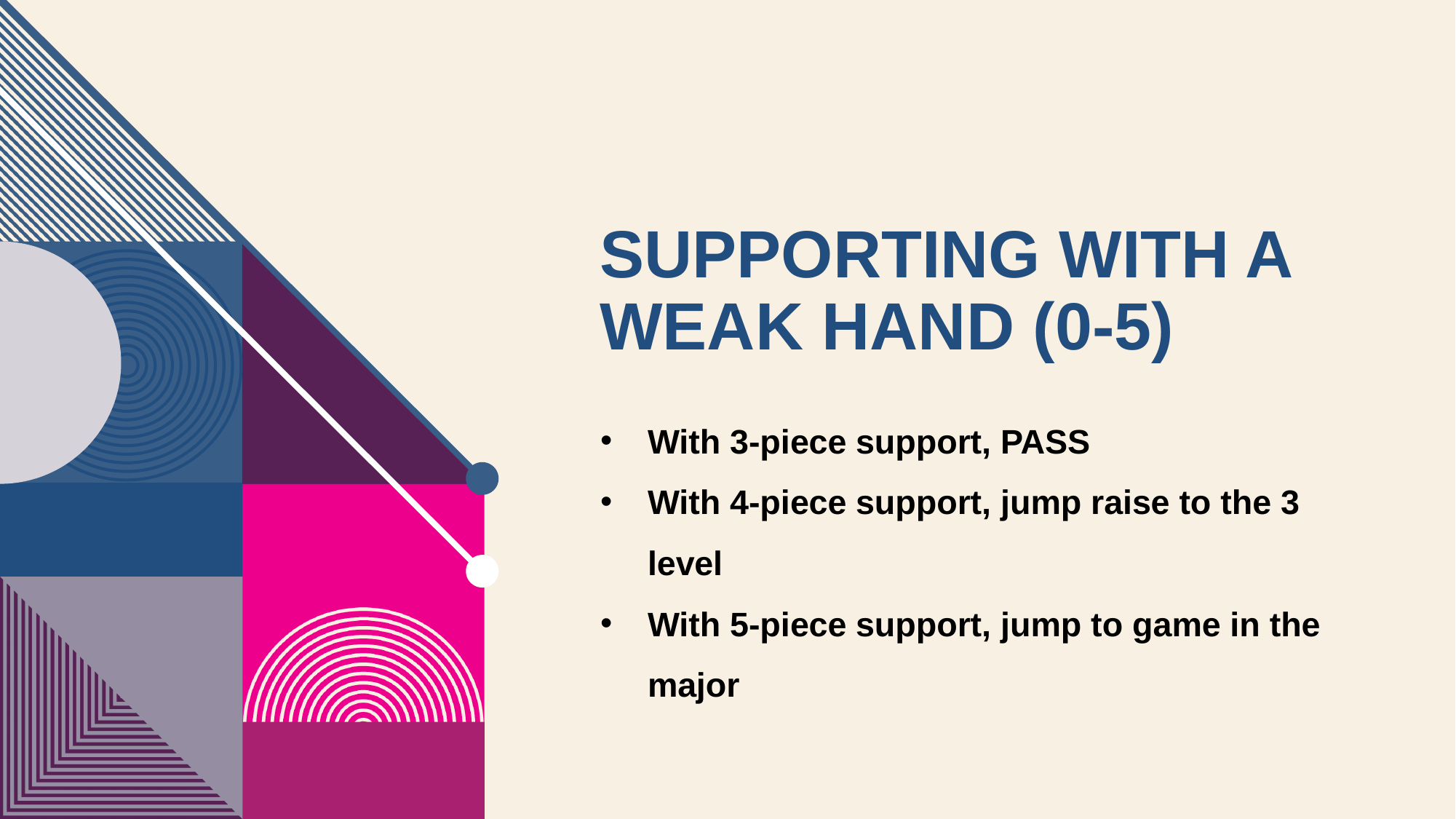

# SUPPORTING WITH A weak HAND (0-5)
With 3-piece support, PASS
With 4-piece support, jump raise to the 3 level
With 5-piece support, jump to game in the major